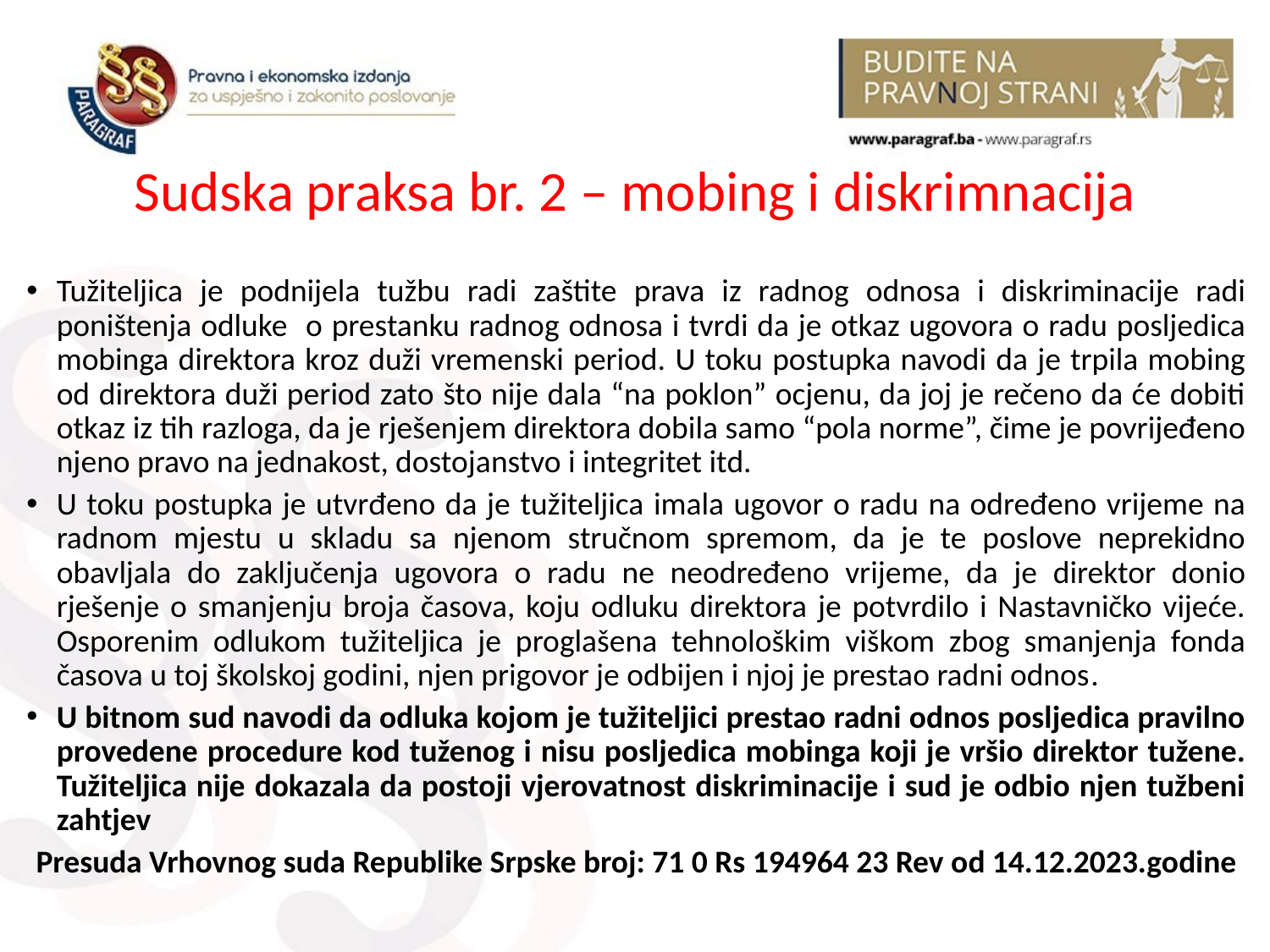

# Sudska praksa br. 2 – mobing i diskrimnacija

Tužiteljica je podnijela tužbu radi zaštite prava iz radnog odnosa i diskriminacije radi poništenja odluke  o prestanku radnog odnosa i tvrdi da je otkaz ugovora o radu posljedica mobinga direktora kroz duži vremenski period. U toku postupka navodi da je trpila mobing od direktora duži period zato što nije dala “na poklon” ocjenu, da joj je rečeno da će dobiti otkaz iz tih razloga, da je rješenjem direktora dobila samo “pola norme”, čime je povrijeđeno njeno pravo na jednakost, dostojanstvo i integritet itd.
U toku postupka je utvrđeno da je tužiteljica imala ugovor o radu na određeno vrijeme na radnom mjestu u skladu sa njenom stručnom spremom, da je te poslove neprekidno obavljala do zaključenja ugovora o radu ne neodređeno vrijeme, da je direktor donio rješenje o smanjenju broja časova, koju odluku direktora je potvrdilo i Nastavničko vijeće. Osporenim odlukom tužiteljica je proglašena tehnološkim viškom zbog smanjenja fonda časova u toj školskoj godini, njen prigovor je odbijen i njoj je prestao radni odnos.
U bitnom sud navodi da odluka kojom je tužiteljici prestao radni odnos posljedica pravilno provedene procedure kod tuženog i nisu posljedica mobinga koji je vršio direktor tužene. Tužiteljica nije dokazala da postoji vjerovatnost diskriminacije i sud je odbio njen tužbeni zahtjev
Presuda Vrhovnog suda Republike Srpske broj: 71 0 Rs 194964 23 Rev od 14.12.2023.godine